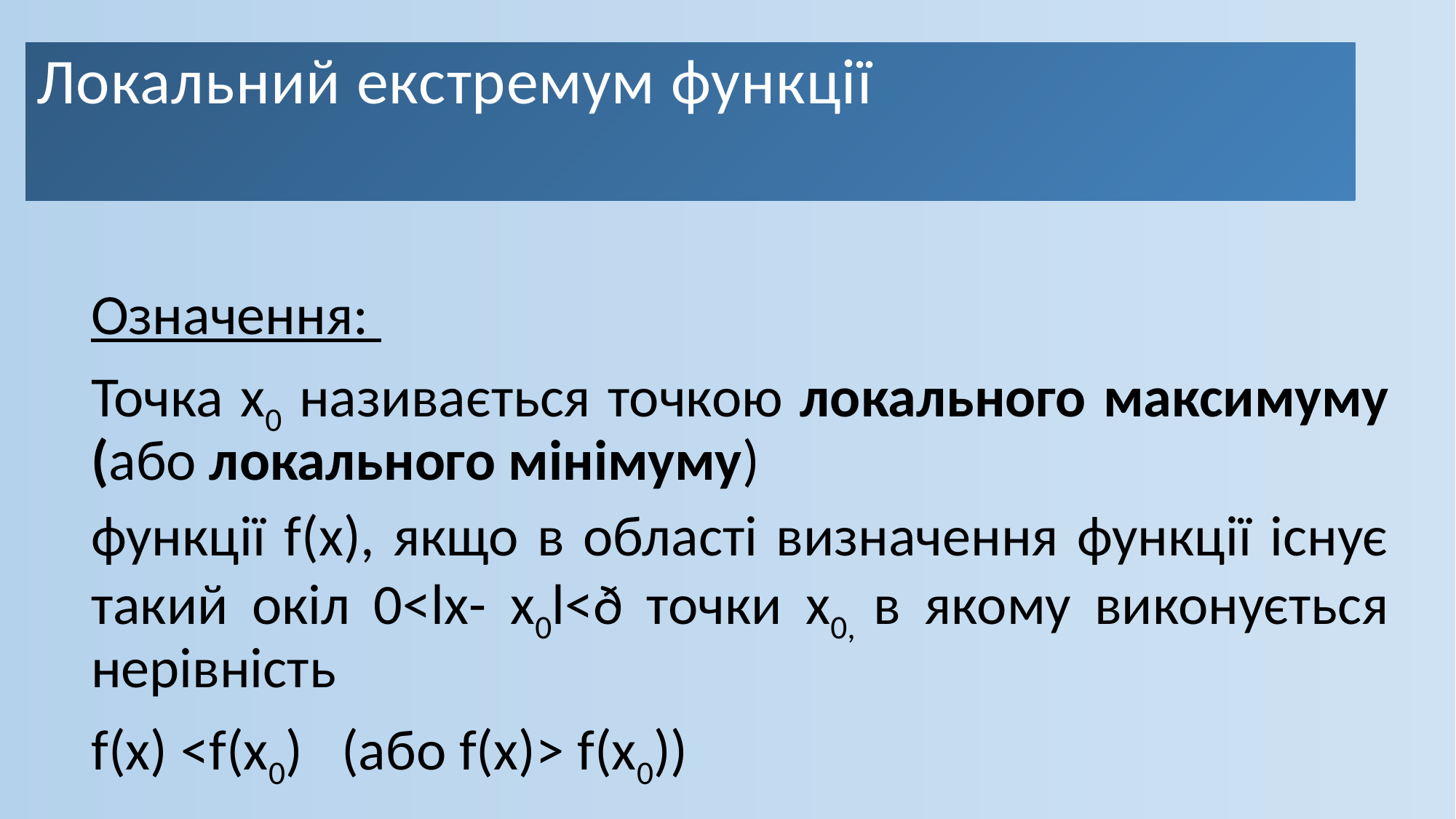

# Локальний екстремум функції

Означення:
Точка х0 називається точкою локального максимуму (або локального мінімуму)
функції f(x), якщо в області визначення функції існує такий окіл 0<lх- х0l<ð точки х0, в якому виконується нерівність
f(x) <f(х0)   (або f(x)> f(х0))